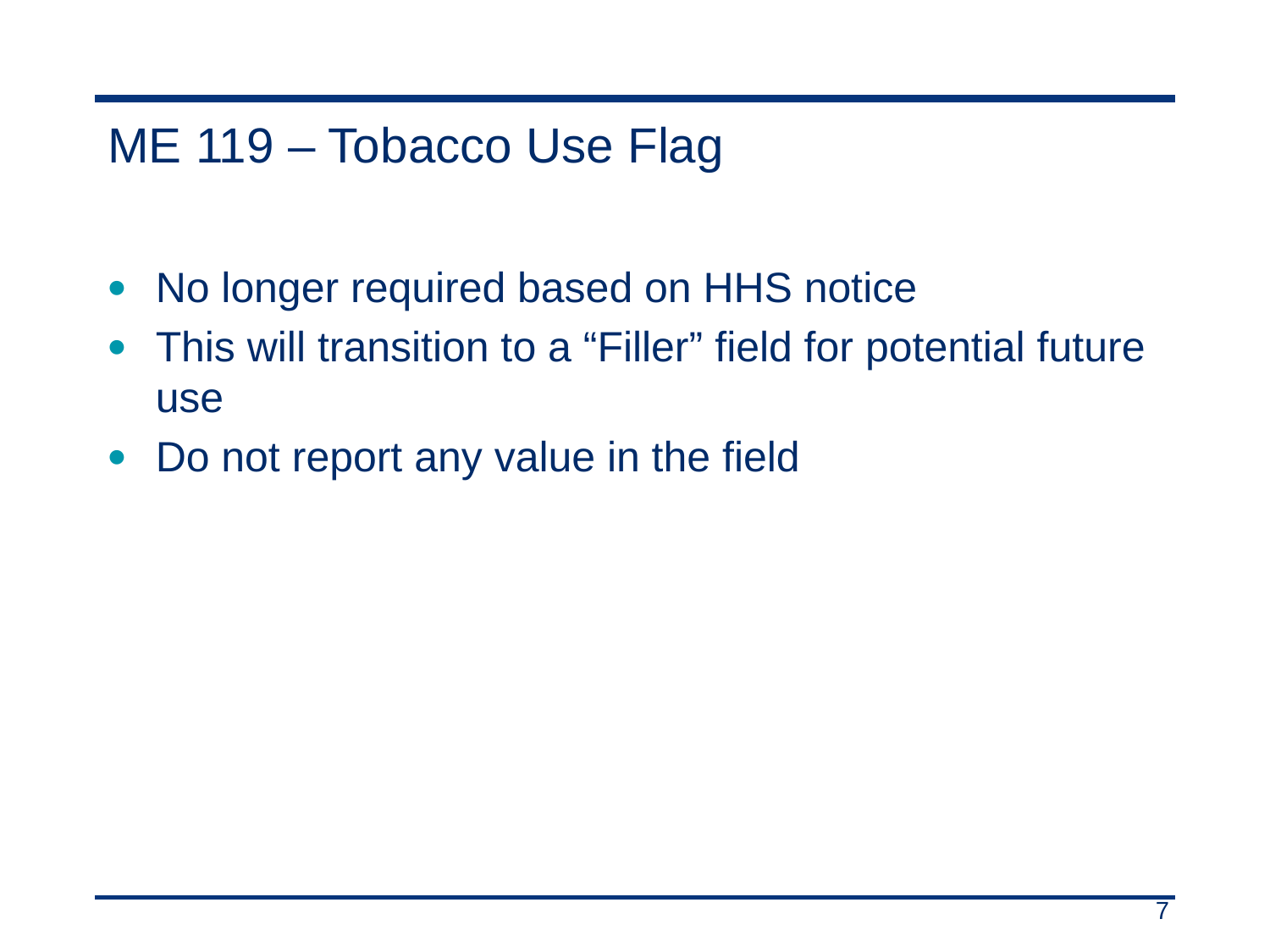

# ME 119 – Tobacco Use Flag
No longer required based on HHS notice
This will transition to a “Filler” field for potential future use
Do not report any value in the field